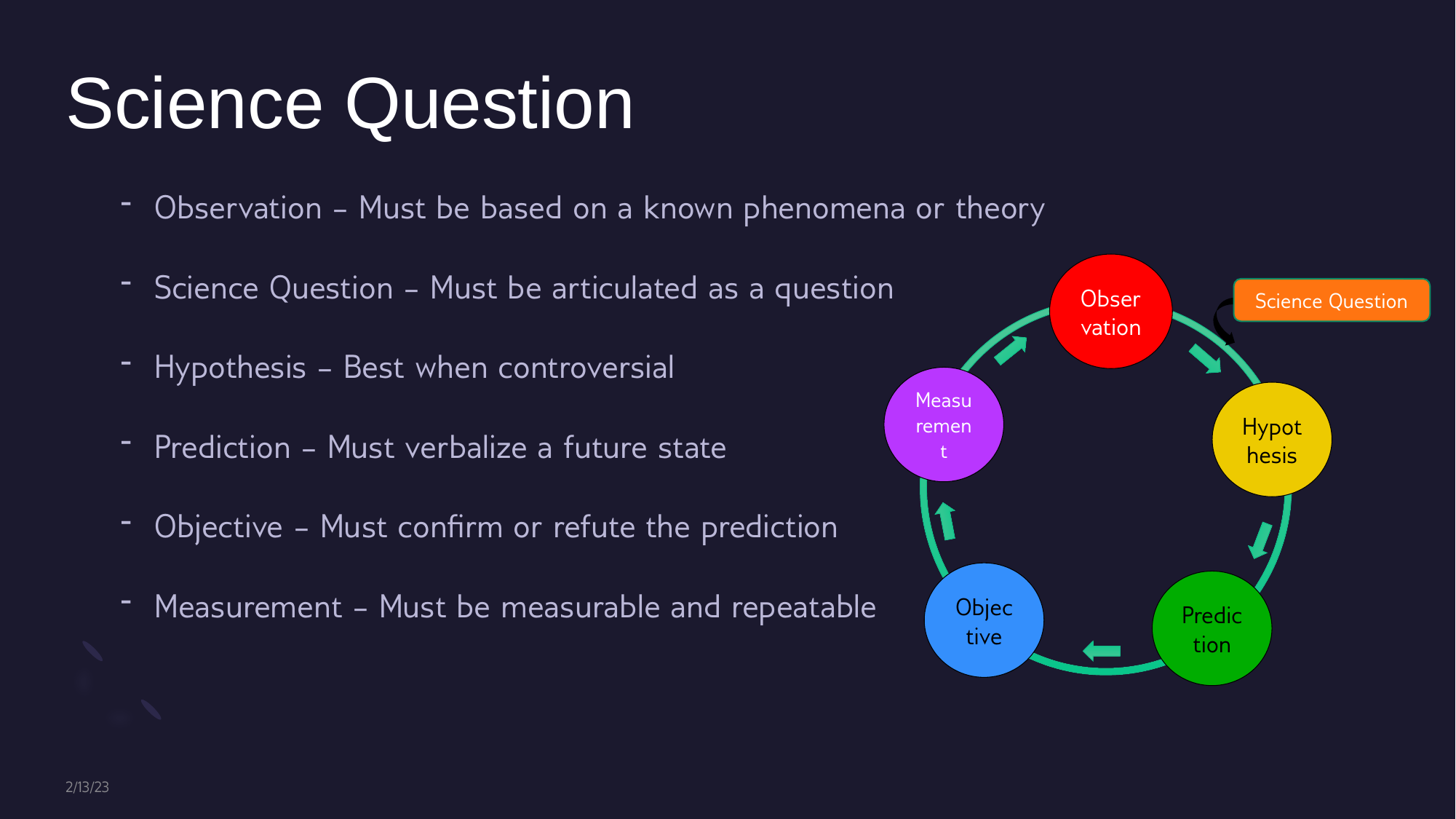

# Science Question
Observation – Must be based on a known phenomena or theory
Science Question – Must be articulated as a question
Hypothesis – Best when controversial
Prediction – Must verbalize a future state
Objective – Must confirm or refute the prediction
Measurement – Must be measurable and repeatable
Observation
Science Question

Measurement
Hypothesis

Objective
Prediction

2/13/23